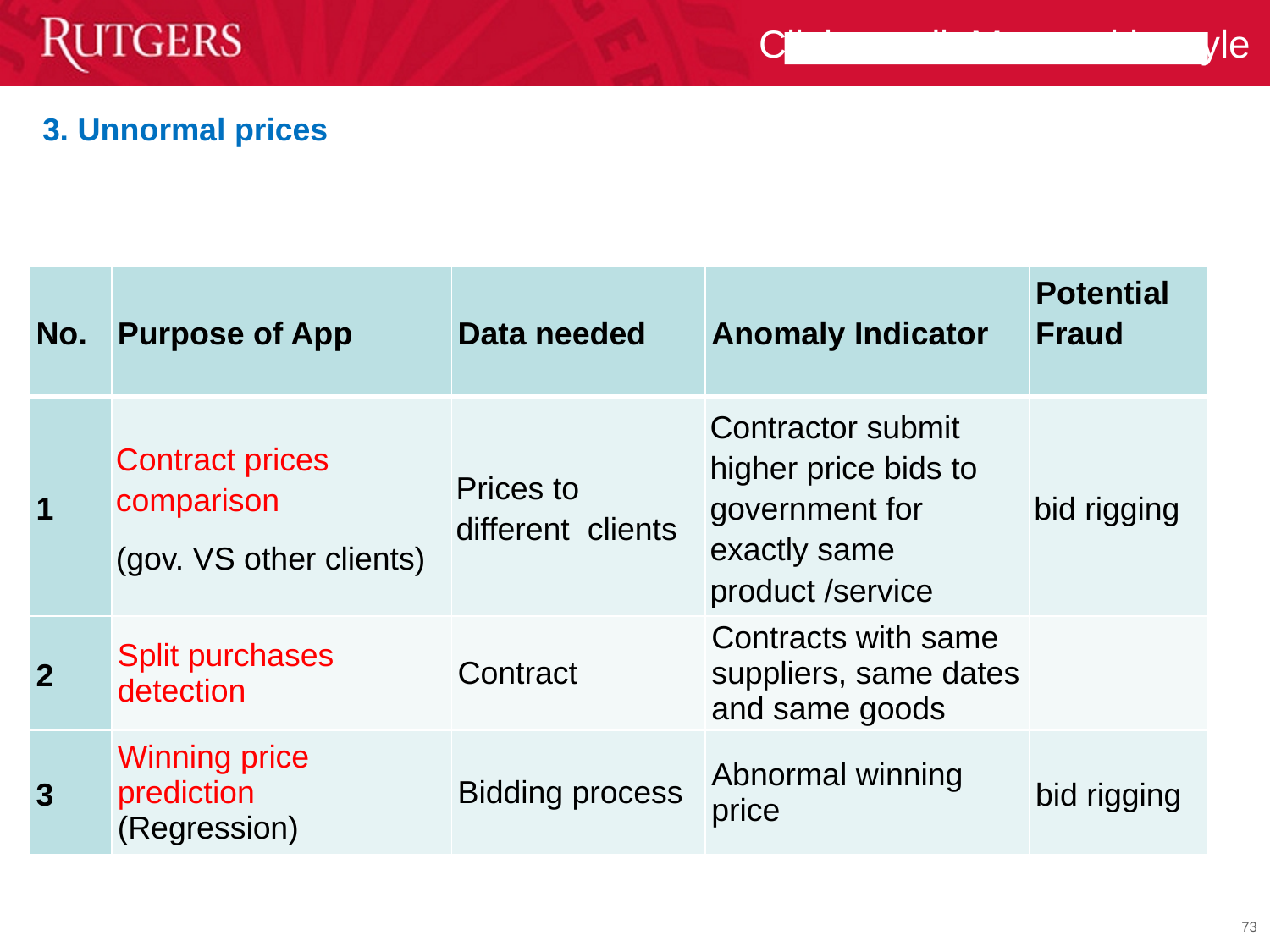

3. Unnormal prices
| No. | Purpose of App | Data needed | Anomaly Indicator | Potential Fraud |
| --- | --- | --- | --- | --- |
| 1 | Contract prices comparison (gov. VS other clients) | Prices to different clients | Contractor submit higher price bids to government for exactly same product /service | bid rigging |
| 2 | Split purchases detection | Contract | Contracts with same suppliers, same dates and same goods |  |
| 3 | Winning price prediction (Regression) | Bidding process | Abnormal winning price | bid rigging |

73